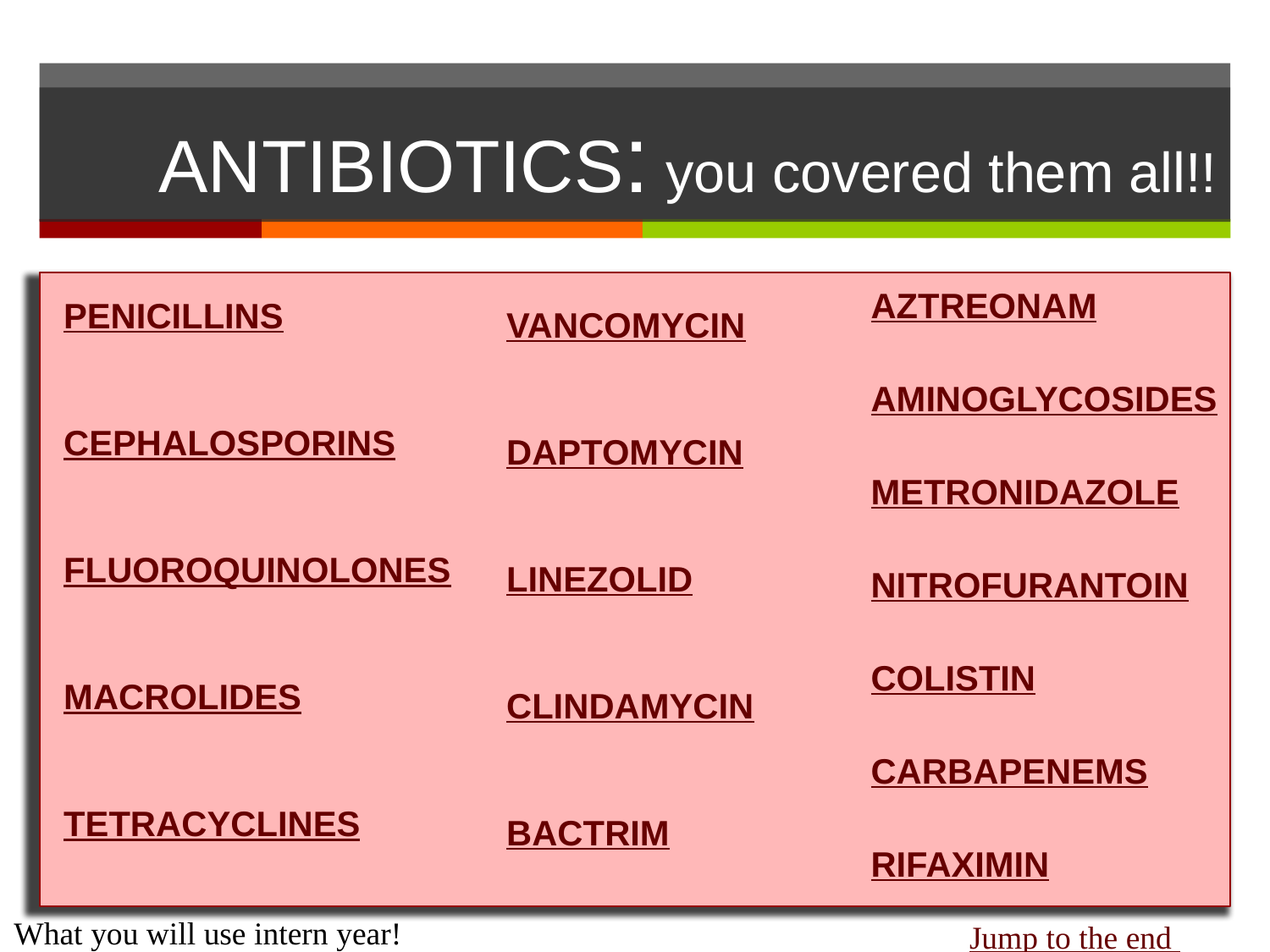

# ANTIBIOTICS: you covered them all!!

AZTREONAM

AMINOGLYCOSIDES

METRONIDAZOLE

NITROFURANTOIN

COLISTIN

CARBAPENEMS

RIFAXIMIN
PENICILLINS

CEPHALOSPORINS

FLUOROQUINOLONES

MACROLIDES

TETRACYCLINES

VANCOMYCIN

DAPTOMYCIN

LINEZOLID

CLINDAMYCIN

BACTRIM
What you will use intern year!
Jump to the end